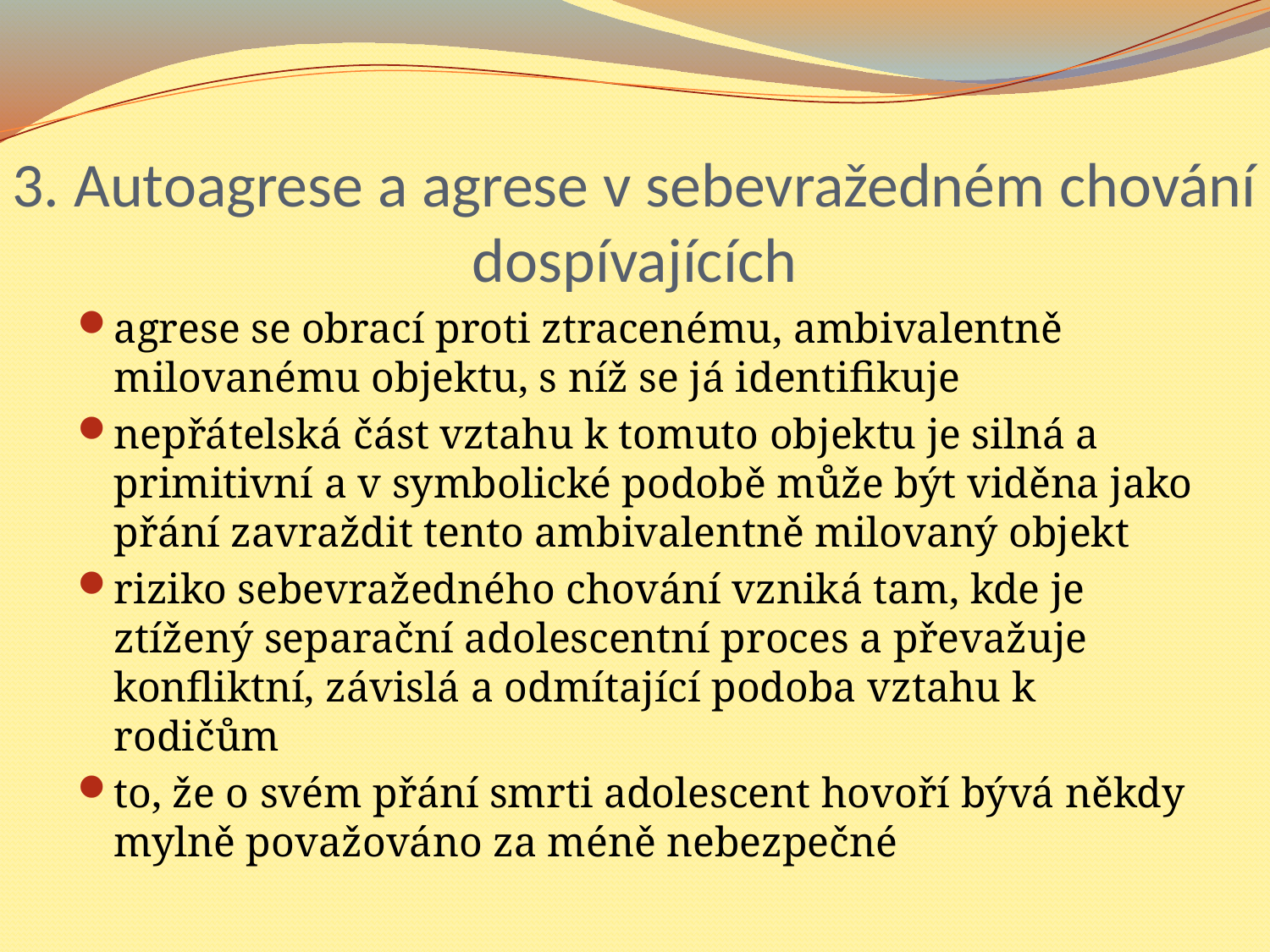

# 3. Autoagrese a agrese v sebevražedném chování dospívajících
agrese se obrací proti ztracenému, ambivalentně milovanému objektu, s níž se já identifikuje
nepřátelská část vztahu k tomuto objektu je silná a primitivní a v symbolické podobě může být viděna jako přání zavraždit tento ambivalentně milovaný objekt
riziko sebevražedného chování vzniká tam, kde je ztížený separační adolescentní proces a převažuje konfliktní, závislá a odmítající podoba vztahu k rodičům
to, že o svém přání smrti adolescent hovoří bývá někdy mylně považováno za méně nebezpečné